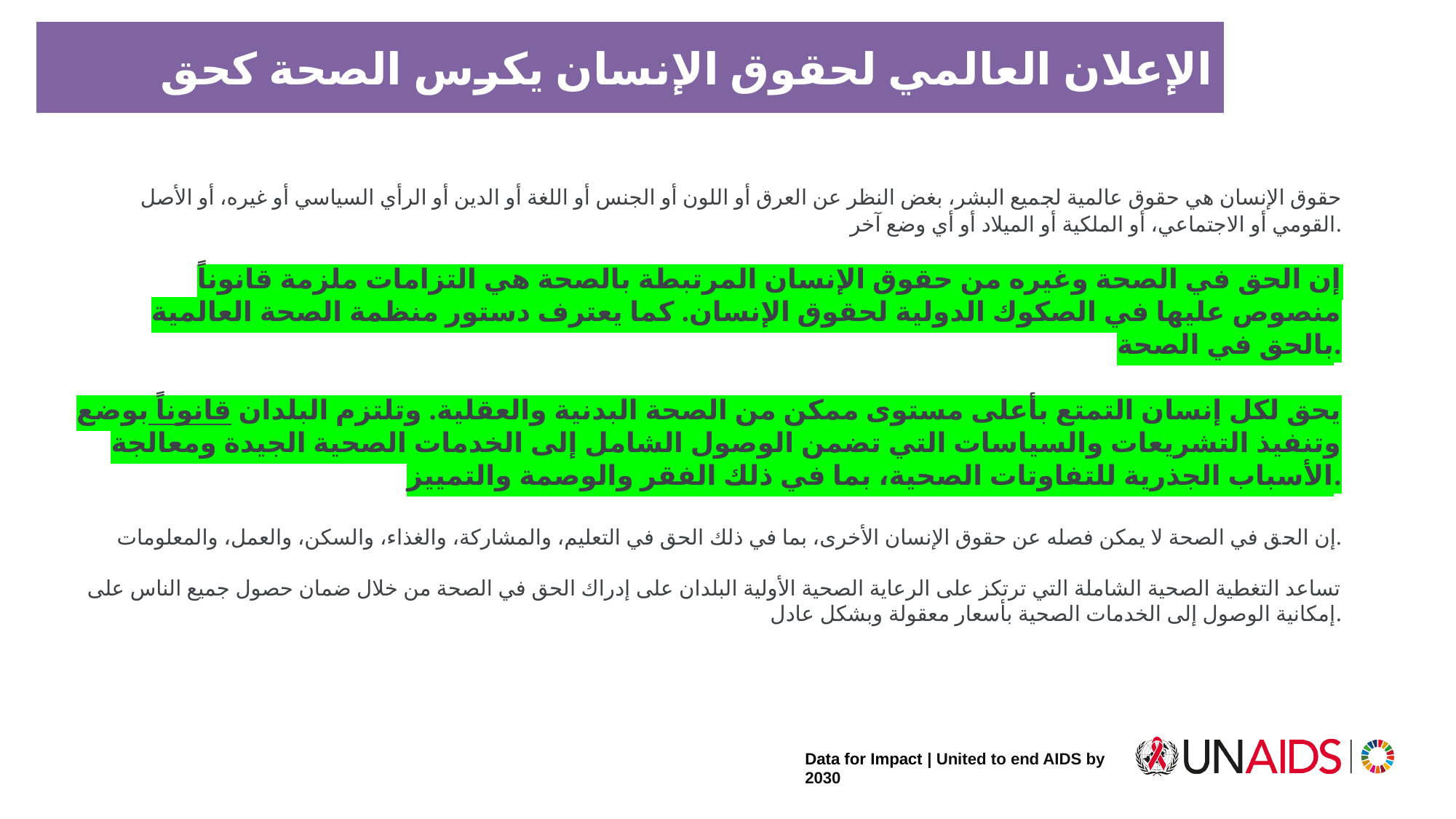

# الإعلان العالمي لحقوق الإنسان يكرس الصحة كحق
 حقوق الإنسان هي حقوق عالمية لجميع البشر، بغض النظر عن العرق أو اللون أو الجنس أو اللغة أو الدين أو الرأي السياسي أو غيره، أو الأصل القومي أو الاجتماعي، أو الملكية أو الميلاد أو أي وضع آخر.
 إن الحق في الصحة وغيره من حقوق الإنسان المرتبطة بالصحة هي التزامات ملزمة قانوناً منصوص عليها في الصكوك الدولية لحقوق الإنسان. كما يعترف دستور منظمة الصحة العالمية بالحق في الصحة.
يحق لكل إنسان التمتع بأعلى مستوى ممكن من الصحة البدنية والعقلية. وتلتزم البلدان قانوناً بوضع وتنفيذ التشريعات والسياسات التي تضمن الوصول الشامل إلى الخدمات الصحية الجيدة ومعالجة الأسباب الجذرية للتفاوتات الصحية، بما في ذلك الفقر والوصمة والتمييز.
إن الحق في الصحة لا يمكن فصله عن حقوق الإنسان الأخرى، بما في ذلك الحق في التعليم، والمشاركة، والغذاء، والسكن، والعمل، والمعلومات.
تساعد التغطية الصحية الشاملة التي ترتكز على الرعاية الصحية الأولية البلدان على إدراك الحق في الصحة من خلال ضمان حصول جميع الناس على إمكانية الوصول إلى الخدمات الصحية بأسعار معقولة وبشكل عادل.